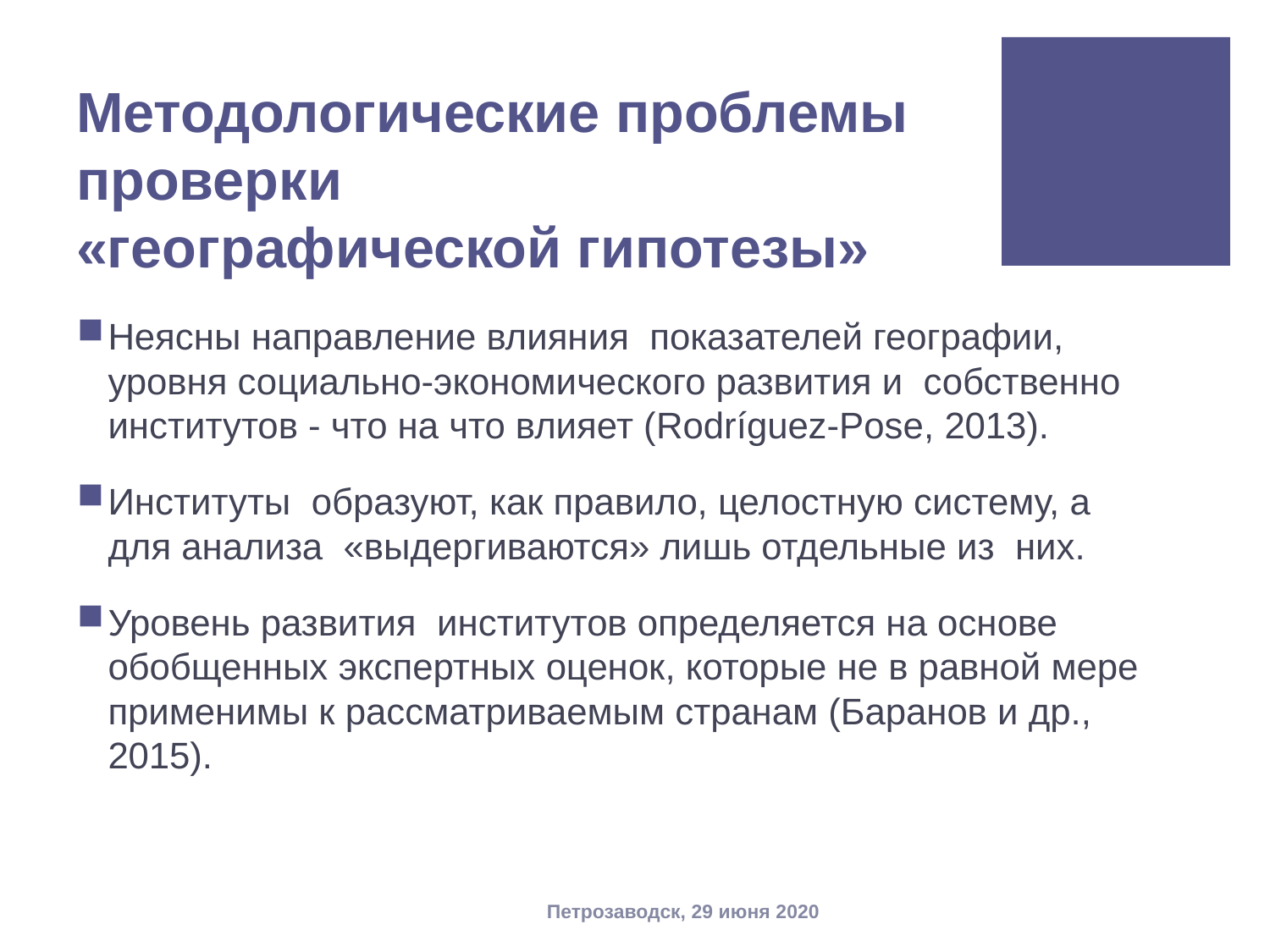

# Методологические проблемы проверки «географической гипотезы»
Неясны направление влияния  показателей географии,  уровня социально-экономического развития и  собственно институтов - что на что влияет (Rodríguez-Pose, 2013).
Институты  образуют, как правило, целостную систему, а для анализа  «выдергиваются» лишь отдельные из  них.
Уровень развития  институтов определяется на основе  обобщенных экспертных оценок, которые не в равной мере применимы к рассматриваемым странам (Баранов и др., 2015).

Петрозаводск, 29 июня 2020